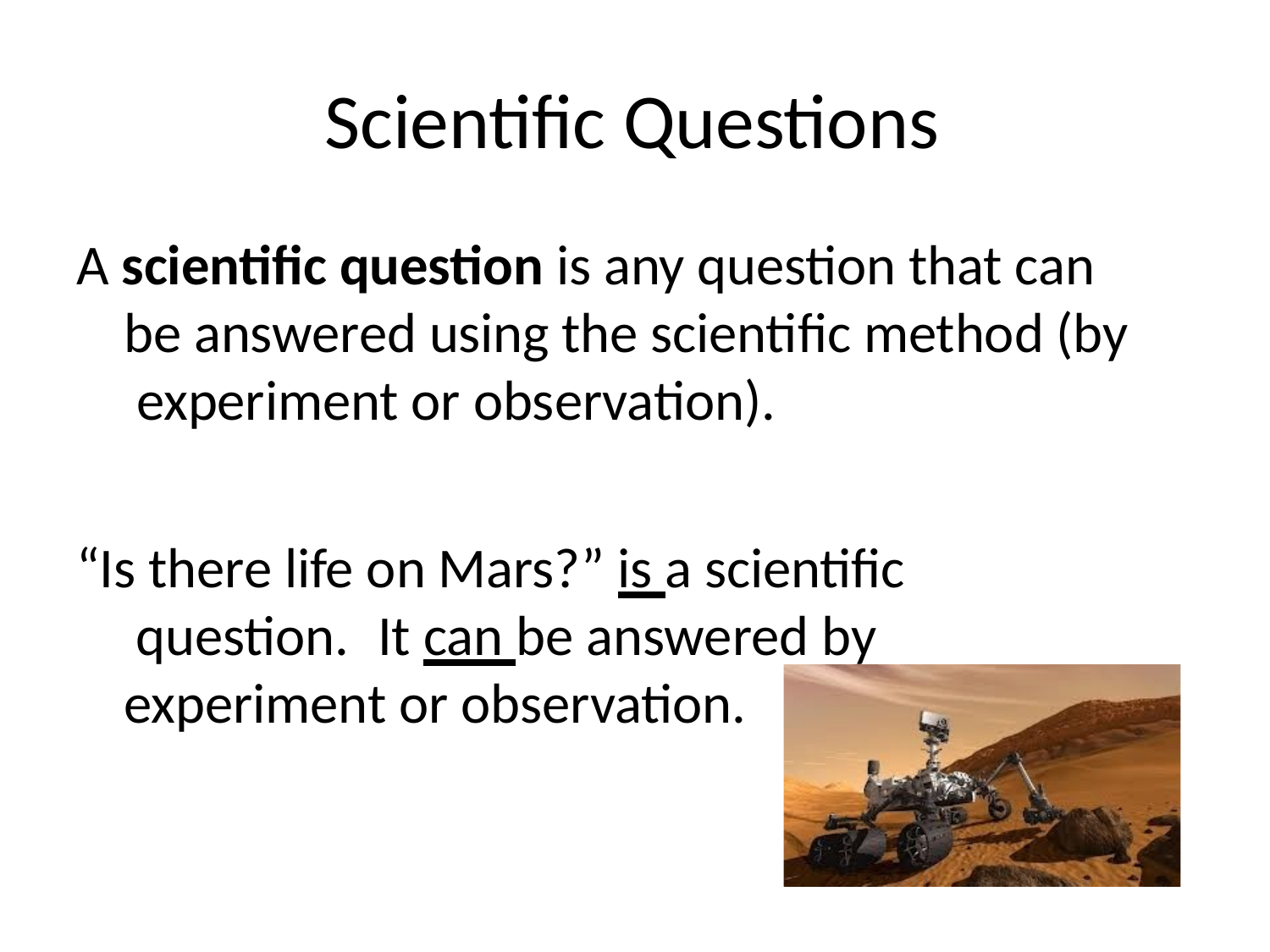

# Scientific Questions
A scientific question is any question that can  be answered using the scientific method (by  experiment or observation).

“Is there life on Mars?” is a scientific  question.	It can be answered by  experiment or observation.